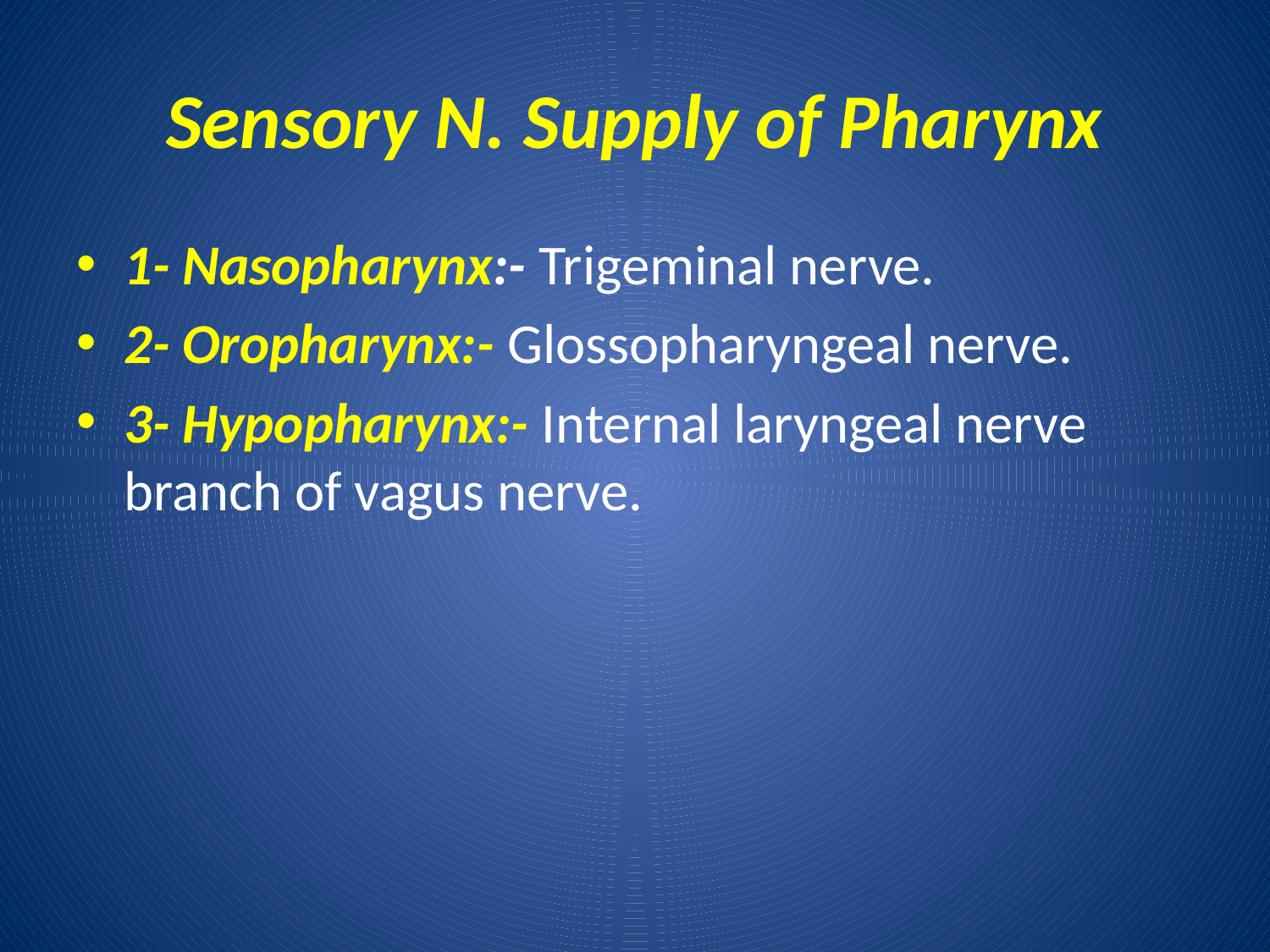

# Sensory N. Supply of Pharynx
1- Nasopharynx:- Trigeminal nerve.
2- Oropharynx:- Glossopharyngeal nerve.
3- Hypopharynx:- Internal laryngeal nerve branch of vagus nerve.